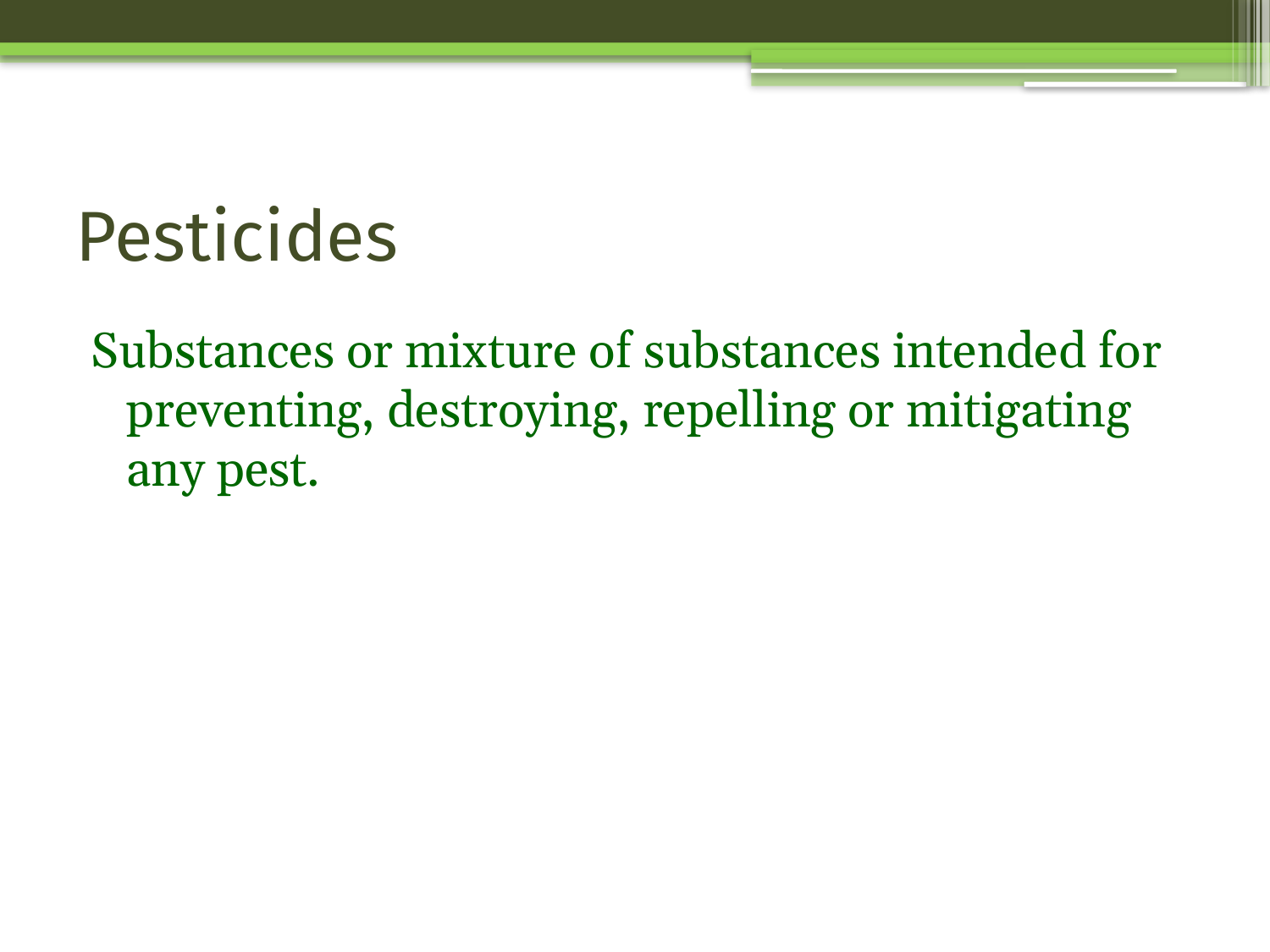

# Pesticides
Substances or mixture of substances intended for preventing, destroying, repelling or mitigating any pest.